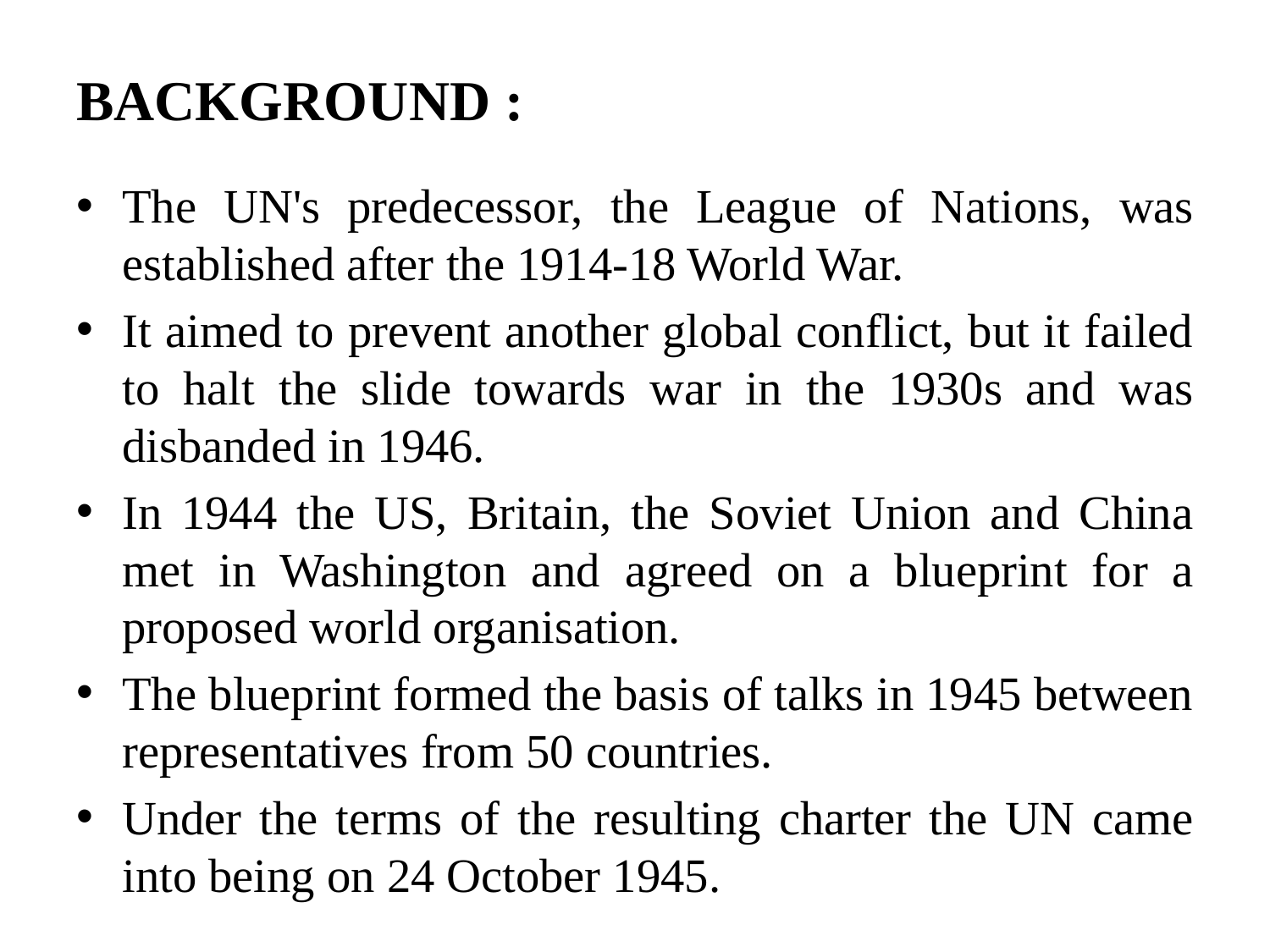

# BACKGROUND :
The UN's predecessor, the League of Nations, was established after the 1914-18 World War.
It aimed to prevent another global conflict, but it failed to halt the slide towards war in the 1930s and was disbanded in 1946.
In 1944 the US, Britain, the Soviet Union and China met in Washington and agreed on a blueprint for a proposed world organisation.
The blueprint formed the basis of talks in 1945 between representatives from 50 countries.
Under the terms of the resulting charter the UN came into being on 24 October 1945.